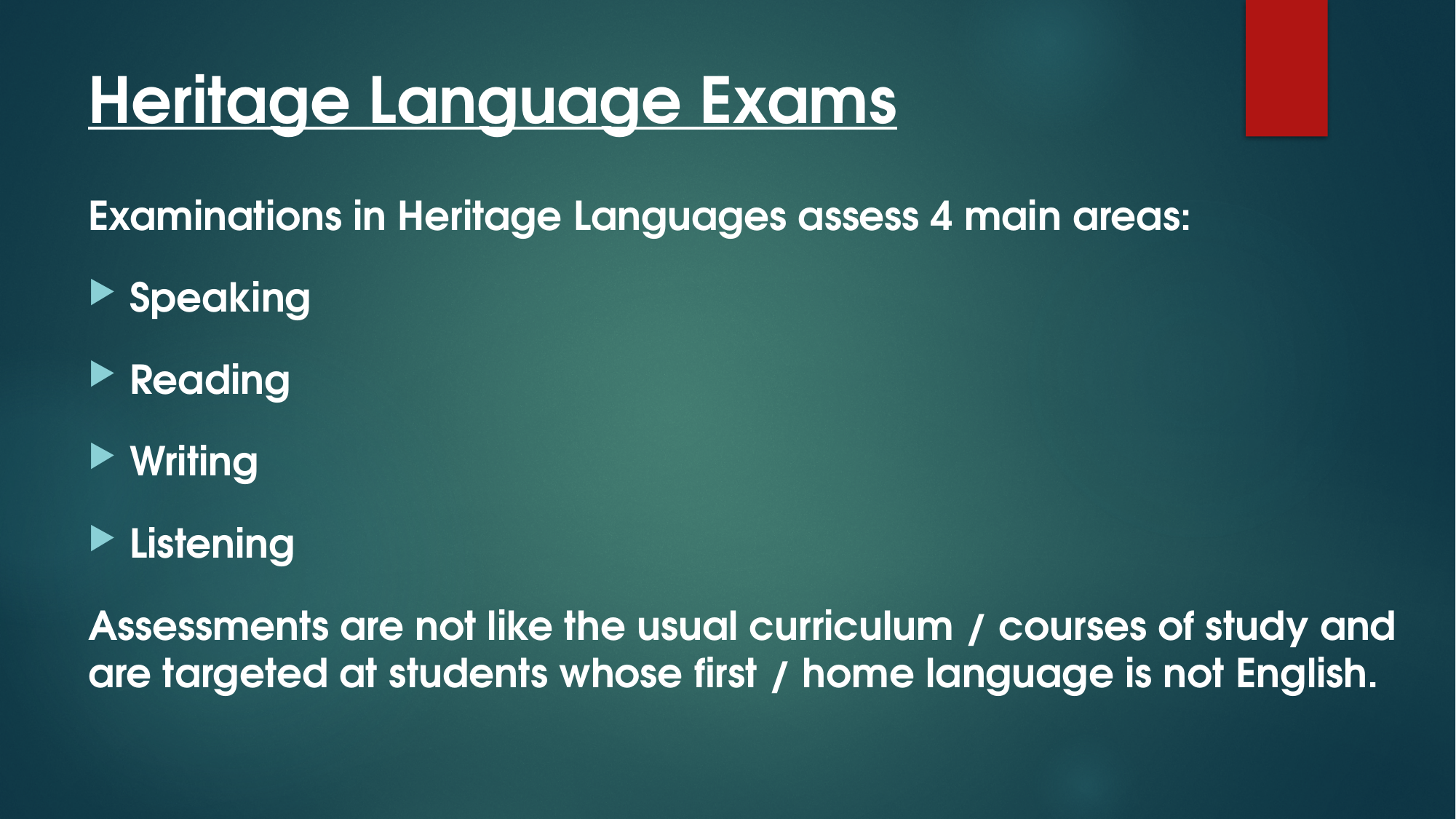

# Heritage Language Exams
Examinations in Heritage Languages assess 4 main areas:
Speaking
Reading
Writing
Listening
Assessments are not like the usual curriculum / courses of study and are targeted at students whose first / home language is not English.